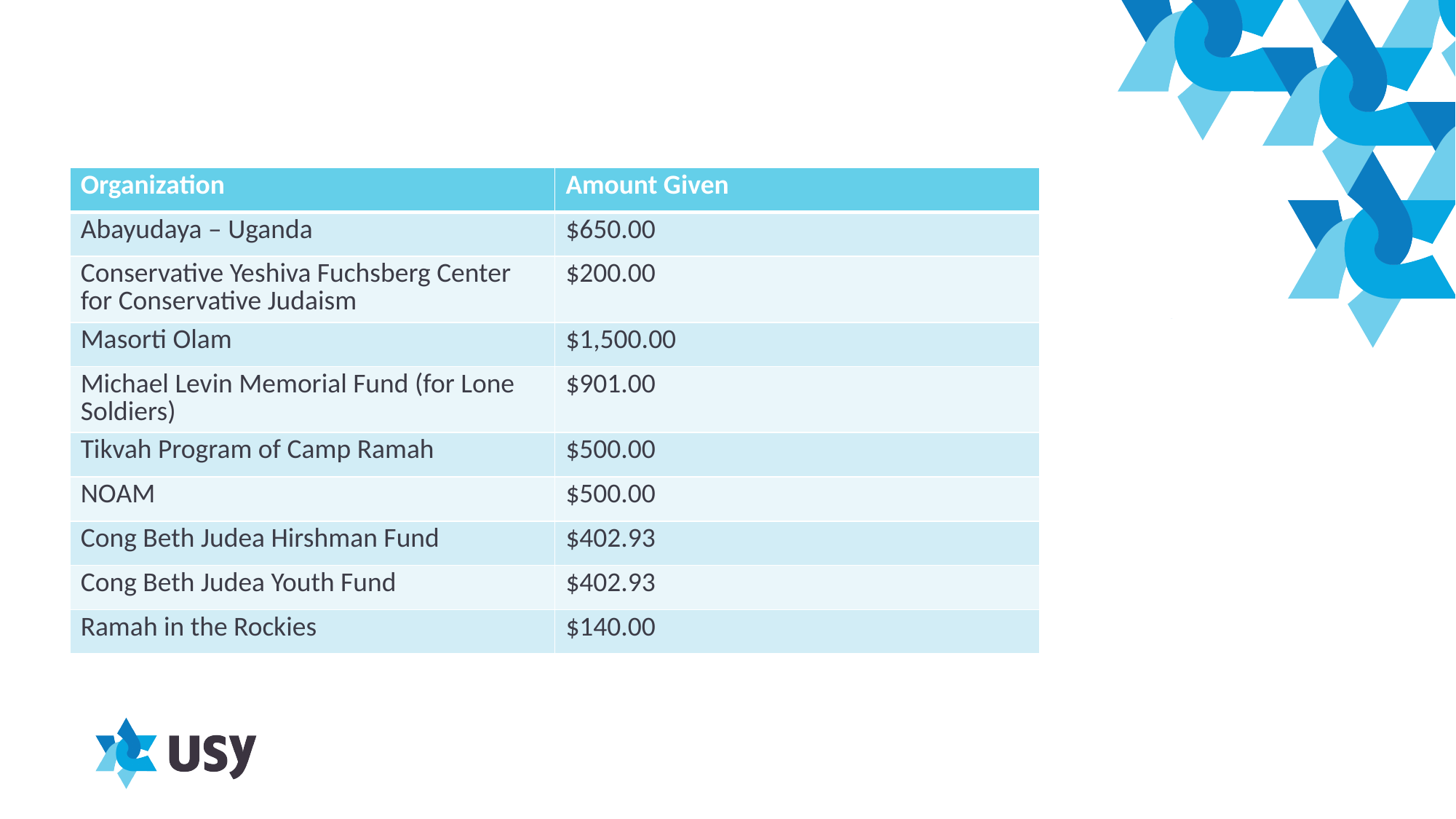

| Organization | Amount Given |
| --- | --- |
| Abayudaya – Uganda | $650.00 |
| Conservative Yeshiva Fuchsberg Center for Conservative Judaism | $200.00 |
| Masorti Olam | $1,500.00 |
| Michael Levin Memorial Fund (for Lone Soldiers) | $901.00 |
| Tikvah Program of Camp Ramah | $500.00 |
| NOAM | $500.00 |
| Cong Beth Judea Hirshman Fund | $402.93 |
| Cong Beth Judea Youth Fund | $402.93 |
| Ramah in the Rockies | $140.00 |